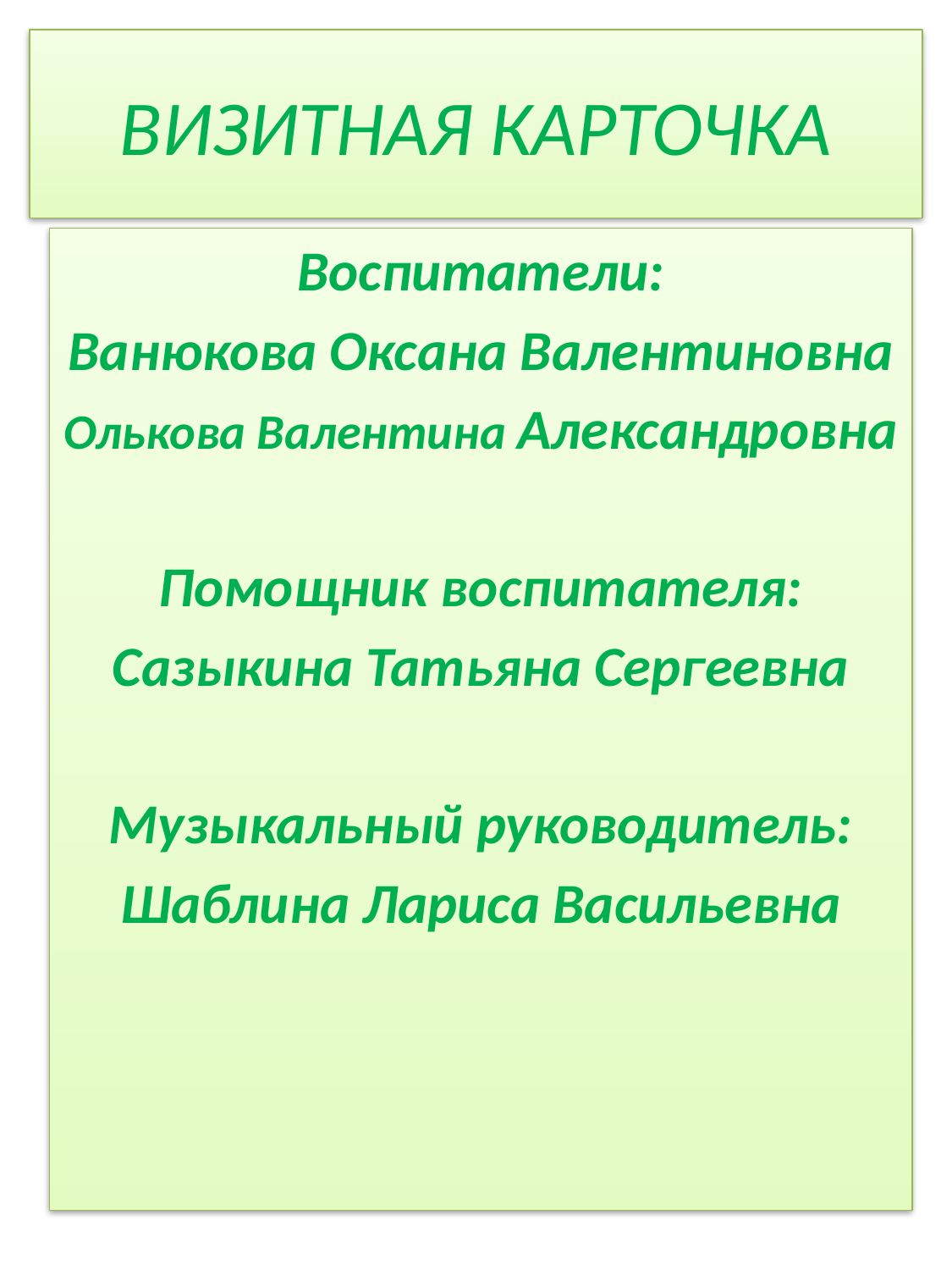

# ВИЗИТНАЯ КАРТОЧКА
Воспитатели:
Ванюкова Оксана Валентиновна
Олькова Валентина Александровна

Помощник воспитателя:
Сазыкина Татьяна Сергеевна

Музыкальный руководитель:
Шаблина Лариса Васильевна